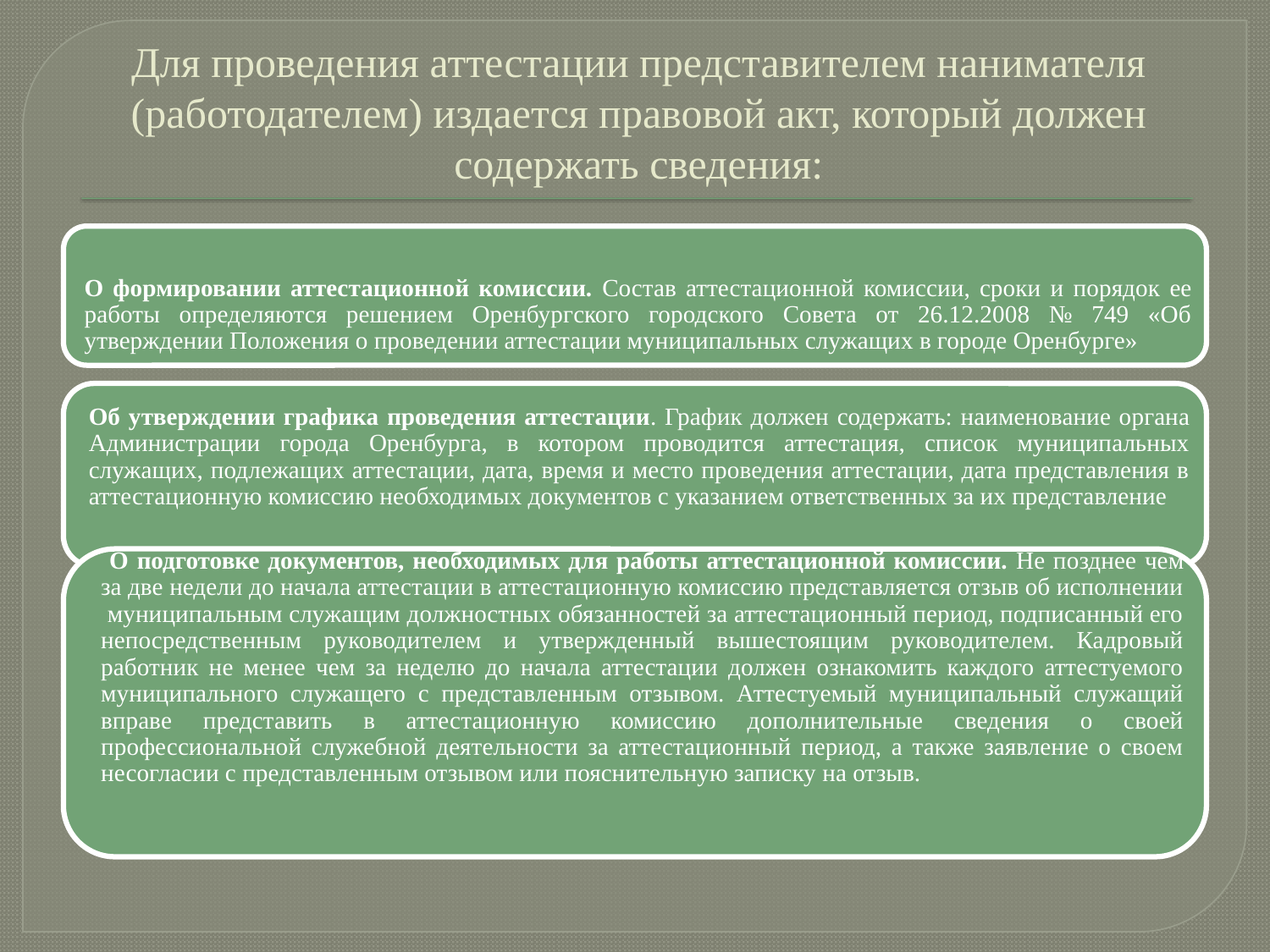

# Для проведения аттестации представителем нанимателя (работодателем) издается правовой акт, который должен содержать сведения:

О формировании аттестационной комиссии. Состав аттестационной комиссии, сроки и порядок ее работы определяются решением Оренбургского городского Совета от 26.12.2008 № 749 «Об утверждении Положения о проведении аттестации муниципальных служащих в городе Оренбурге»
Об утверждении графика проведения аттестации. График должен содержать: наименование органа Администрации города Оренбурга, в котором проводится аттестация, список муниципальных служащих, подлежащих аттестации, дата, время и место проведения аттестации, дата представления в аттестационную комиссию необходимых документов с указанием ответственных за их представление

 О подготовке документов, необходимых для работы аттестационной комиссии. Не позднее чем за две недели до начала аттестации в аттестационную комиссию представляется отзыв об исполнении  муниципальным служащим должностных обязанностей за аттестационный период, подписанный его непосредственным руководителем и утвержденный вышестоящим руководителем. Кадровый работник не менее чем за неделю до начала аттестации должен ознакомить каждого аттестуемого муниципального служащего с представленным отзывом. Аттестуемый муниципальный служащий вправе представить в аттестационную комиссию дополнительные сведения о своей профессиональной служебной деятельности за аттестационный период, а также заявление о своем несогласии с представленным отзывом или пояснительную записку на отзыв.